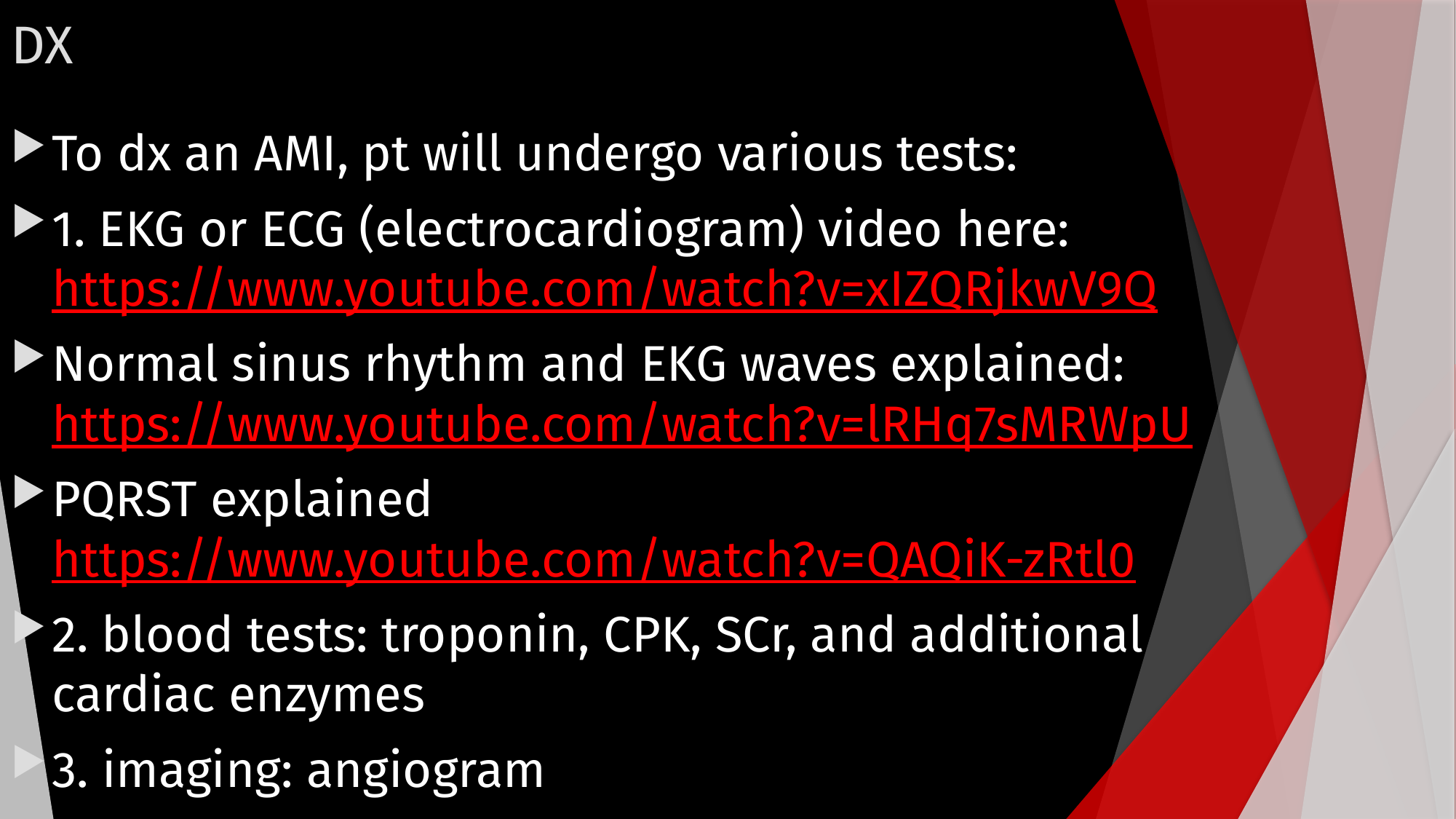

# DX
To dx an AMI, pt will undergo various tests:
1. EKG or ECG (electrocardiogram) video here: https://www.youtube.com/watch?v=xIZQRjkwV9Q
Normal sinus rhythm and EKG waves explained: https://www.youtube.com/watch?v=lRHq7sMRWpU
PQRST explained https://www.youtube.com/watch?v=QAQiK-zRtl0
2. blood tests: troponin, CPK, SCr, and additional cardiac enzymes
3. imaging: angiogram